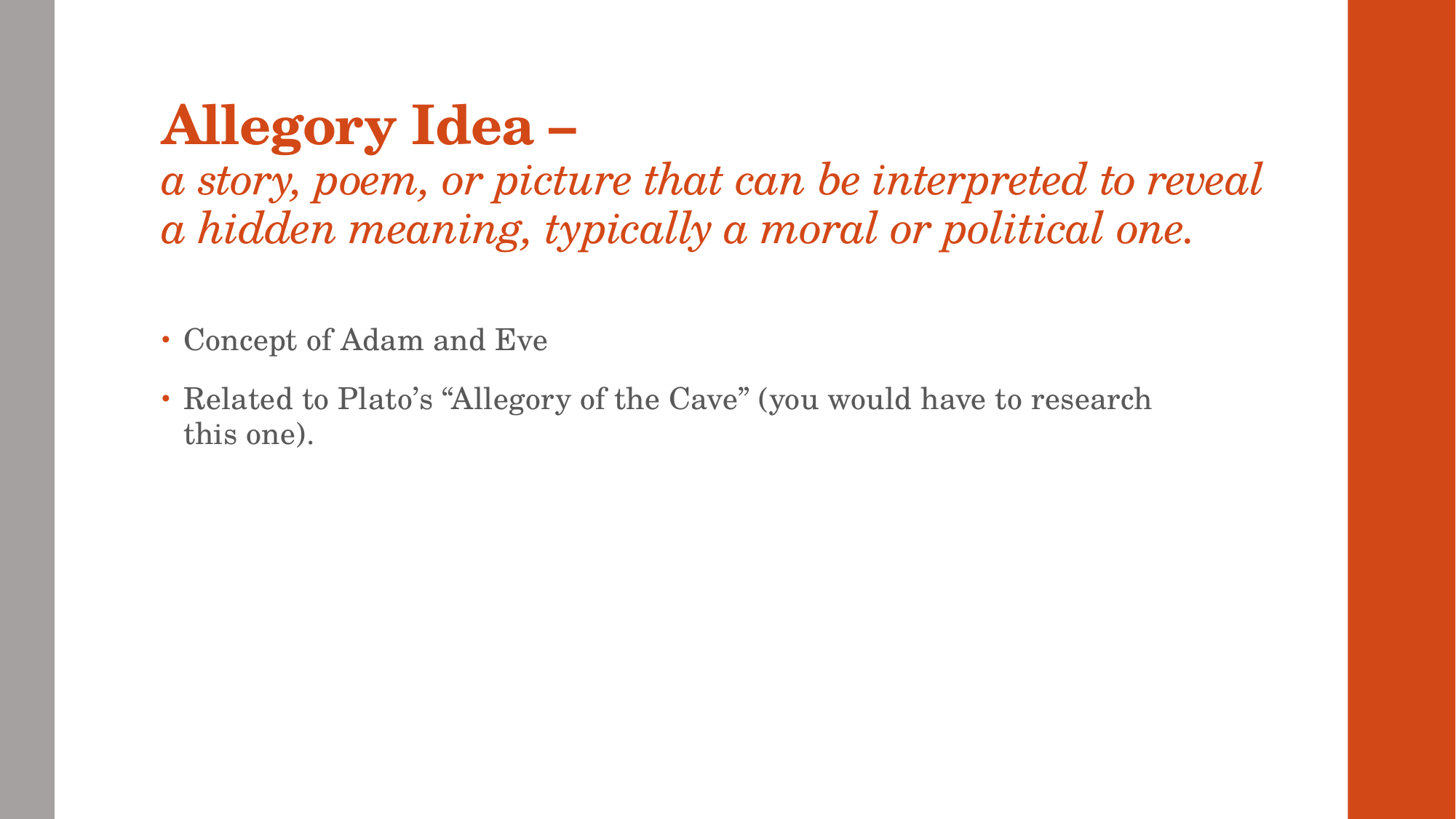

# Allegory Idea – a story, poem, or picture that can be interpreted to reveal a hidden meaning, typically a moral or political one.
Concept of Adam and Eve
Related to Plato’s “Allegory of the Cave” (you would have to research this one).